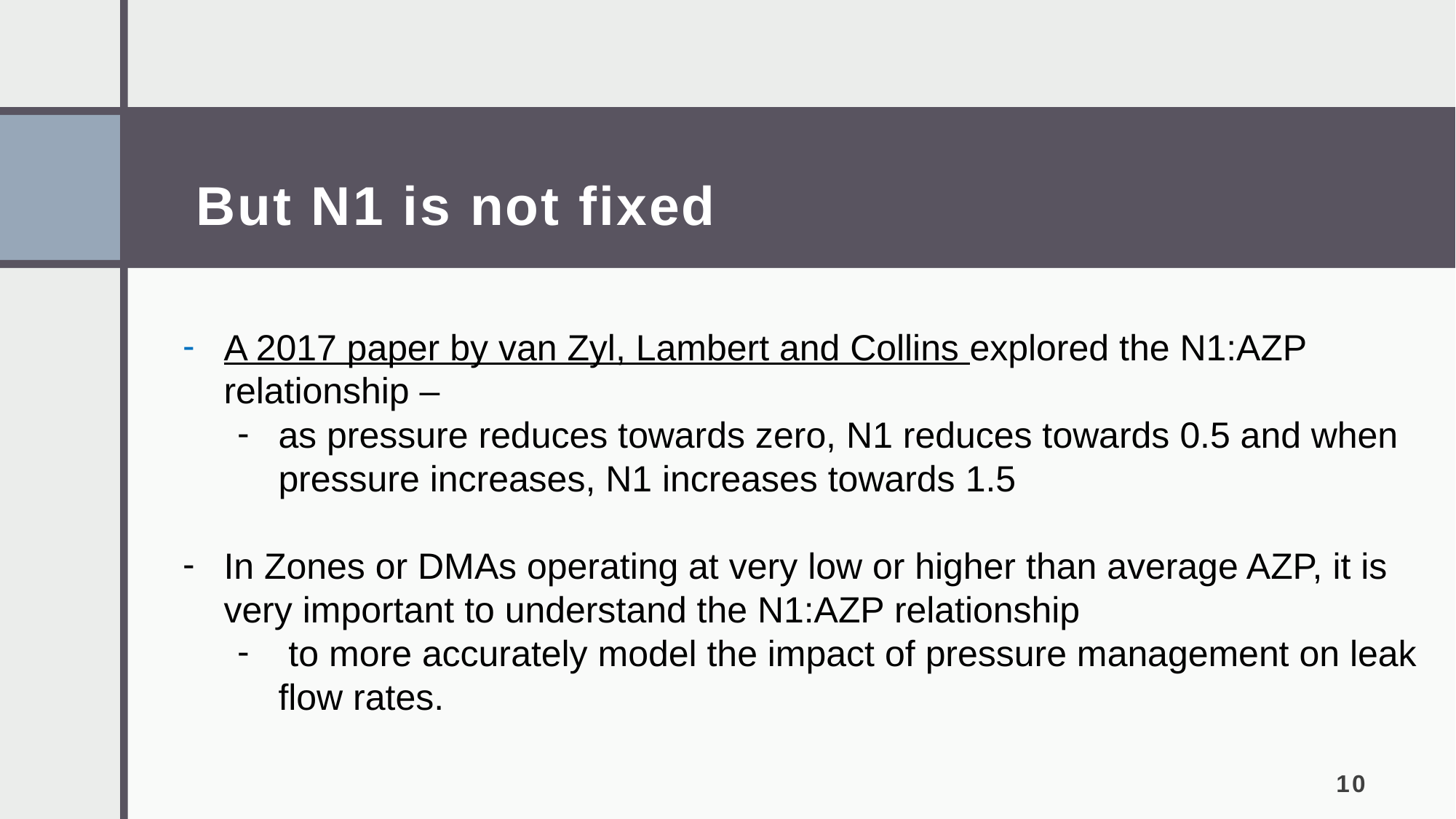

# But N1 is not fixed
A 2017 paper by van Zyl, Lambert and Collins explored the N1:AZP relationship –
as pressure reduces towards zero, N1 reduces towards 0.5 and when pressure increases, N1 increases towards 1.5

In Zones or DMAs operating at very low or higher than average AZP, it is very important to understand the N1:AZP relationship
 to more accurately model the impact of pressure management on leak flow rates.
10